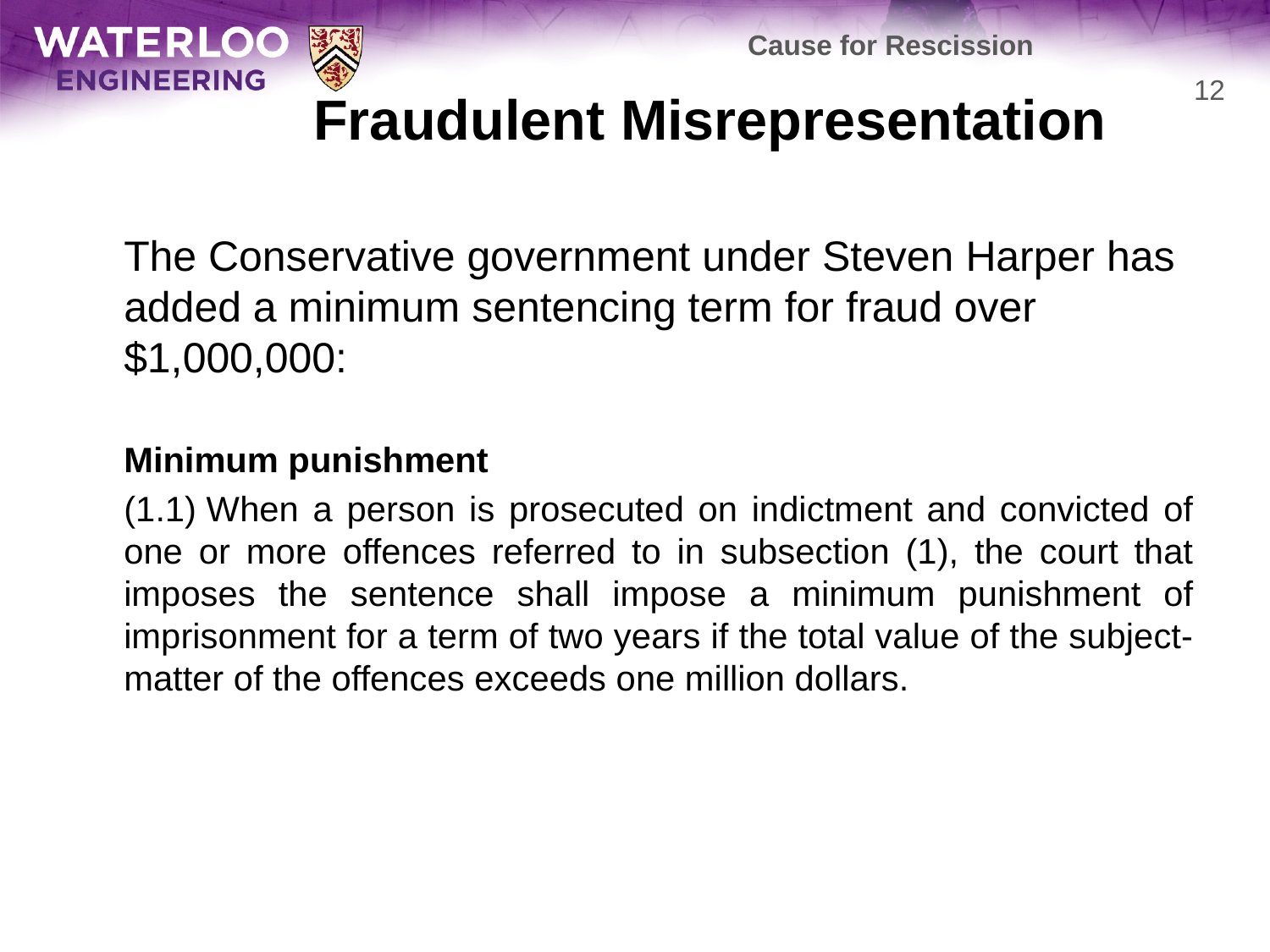

Cause for Rescission
# Fraudulent Misrepresentation
12
	The Conservative government under Steven Harper has added a minimum sentencing term for fraud over $1,000,000:

	Minimum punishment
	(1.1) When a person is prosecuted on indictment and convicted of one or more offences referred to in subsection (1), the court that imposes the sentence shall impose a minimum punishment of imprisonment for a term of two years if the total value of the subject-matter of the offences exceeds one million dollars.